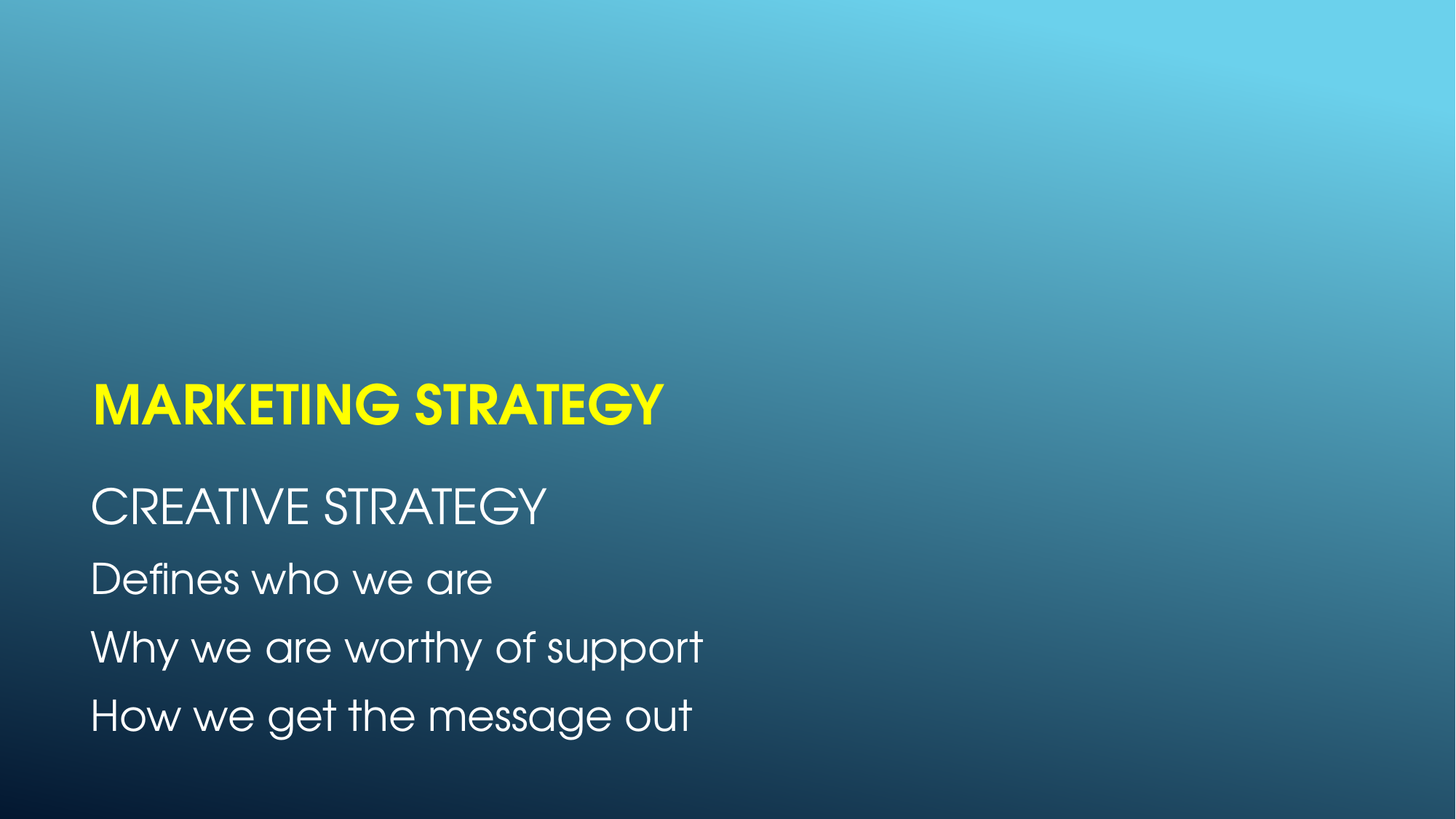

# Marketing Strategy
CREATIVE STRATEGY
Defines who we are
Why we are worthy of support
How we get the message out